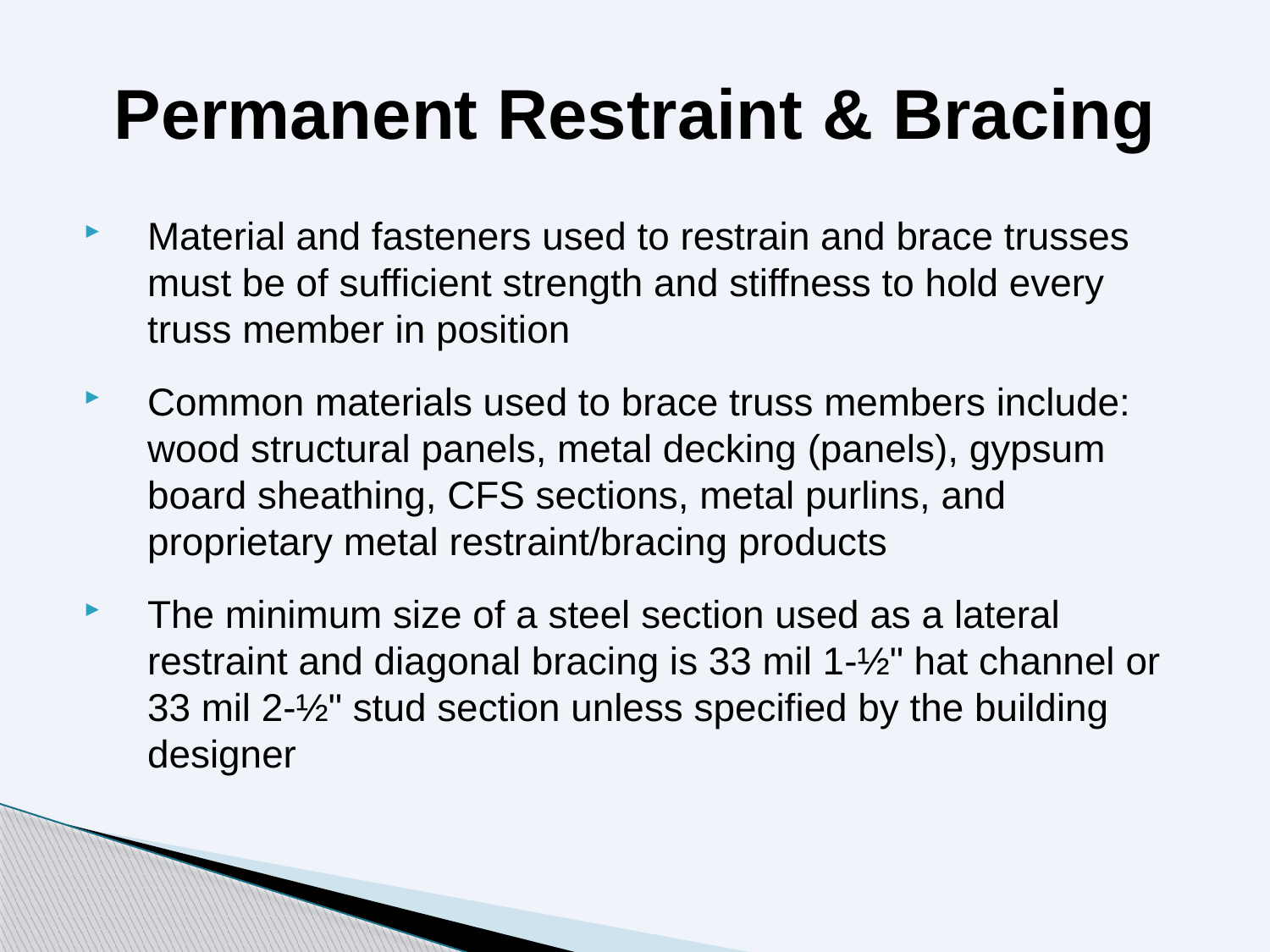

# Permanent Restraint & Bracing
Material and fasteners used to restrain and brace trusses must be of sufficient strength and stiffness to hold every truss member in position
Common materials used to brace truss members include: wood structural panels, metal decking (panels), gypsum board sheathing, CFS sections, metal purlins, and proprietary metal restraint/bracing products
The minimum size of a steel section used as a lateral restraint and diagonal bracing is 33 mil 1-½" hat channel or 33 mil 2-½" stud section unless specified by the building designer